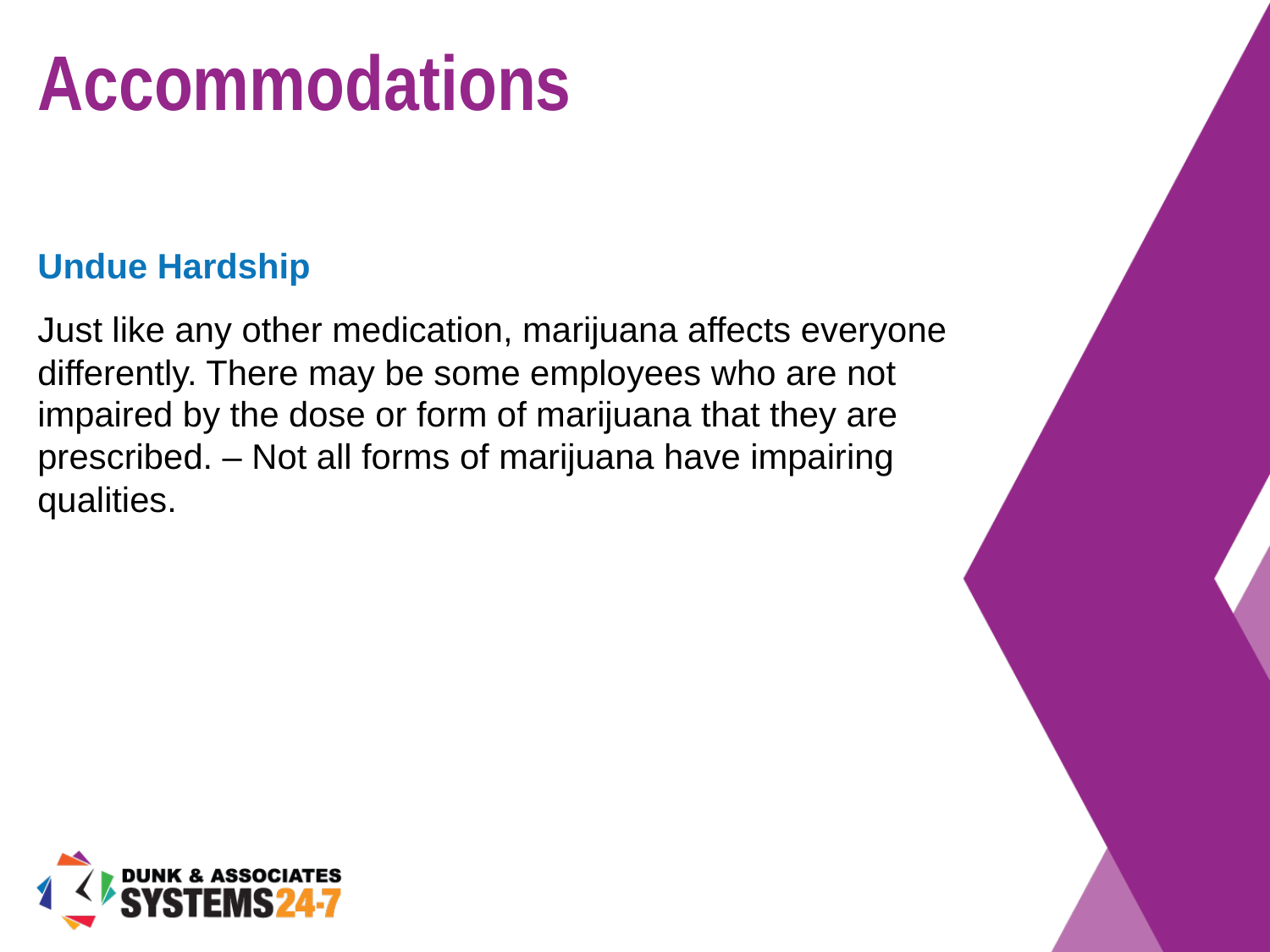

# Accommodations
Undue Hardship
Just like any other medication, marijuana affects everyone differently. There may be some employees who are not impaired by the dose or form of marijuana that they are prescribed. – Not all forms of marijuana have impairing qualities.